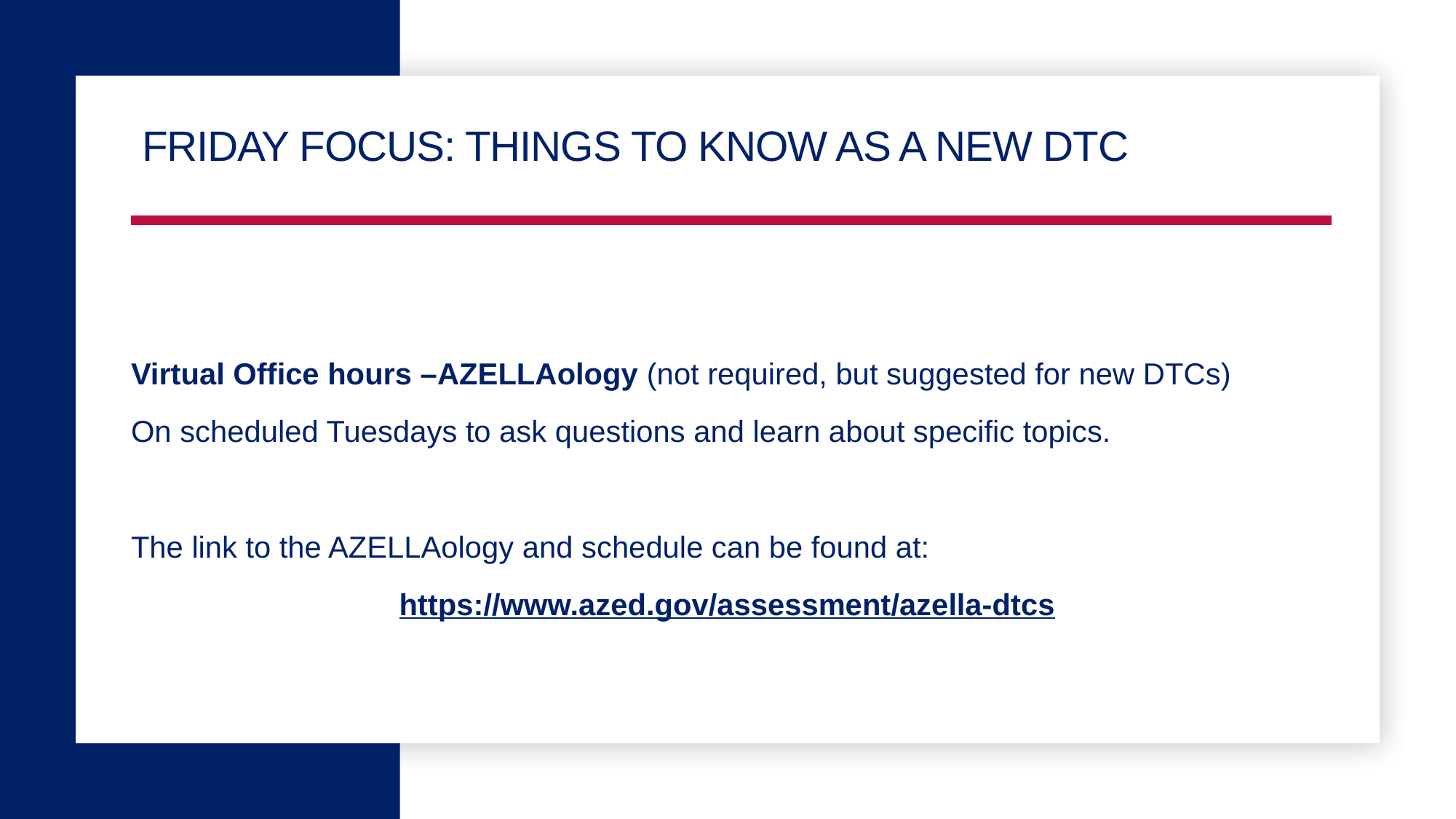

# Friday focus: Things to know as a new dtc

Virtual Office hours –AZELLAology (not required, but suggested for new DTCs)
On scheduled Tuesdays to ask questions and learn about specific topics.

The link to the AZELLAology and schedule can be found at:
 https://www.azed.gov/assessment/azella-dtcs